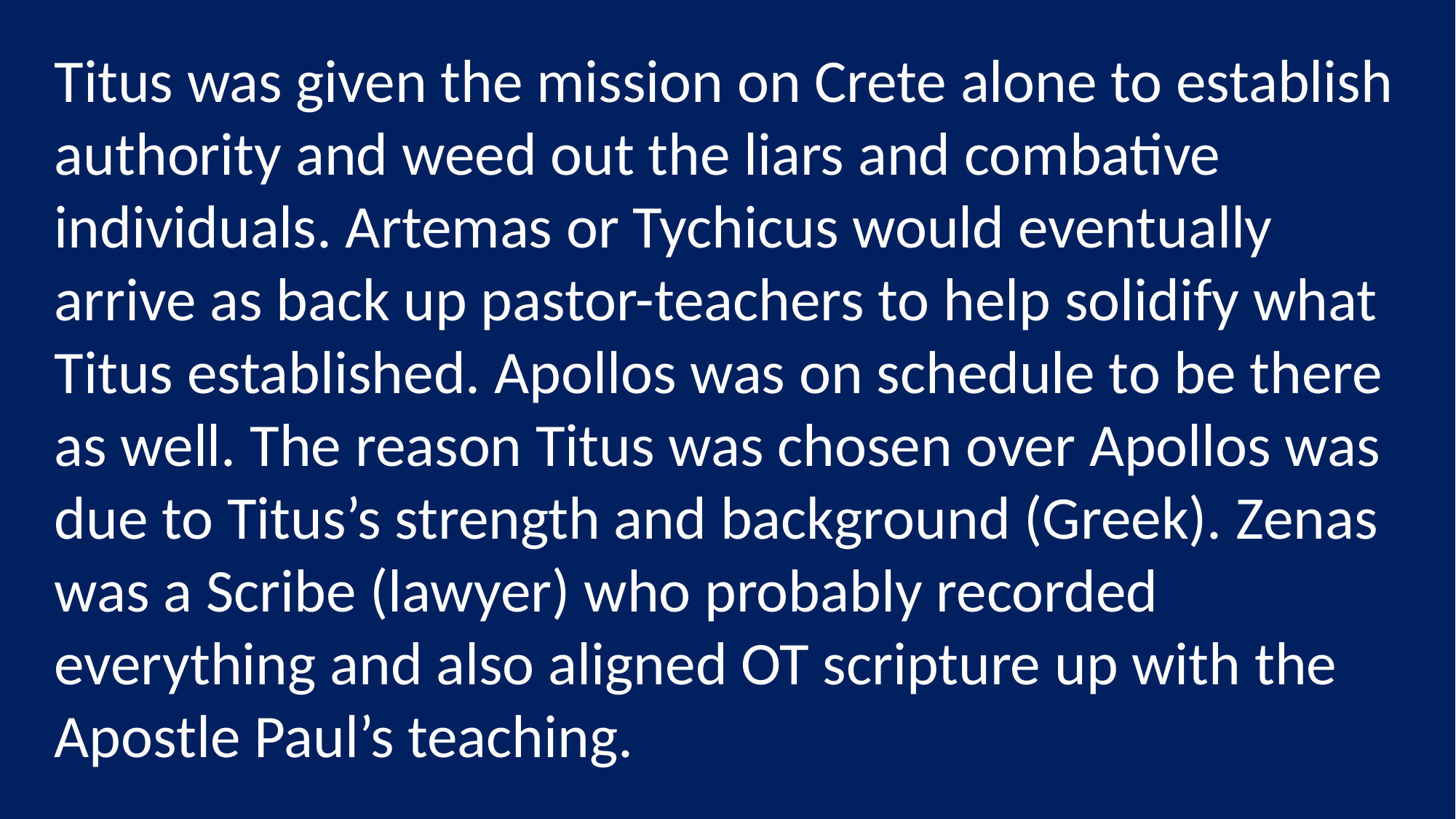

Titus was given the mission on Crete alone to establish authority and weed out the liars and combative individuals. Artemas or Tychicus would eventually arrive as back up pastor-teachers to help solidify what Titus established. Apollos was on schedule to be there as well. The reason Titus was chosen over Apollos was due to Titus’s strength and background (Greek). Zenas was a Scribe (lawyer) who probably recorded everything and also aligned OT scripture up with the Apostle Paul’s teaching.